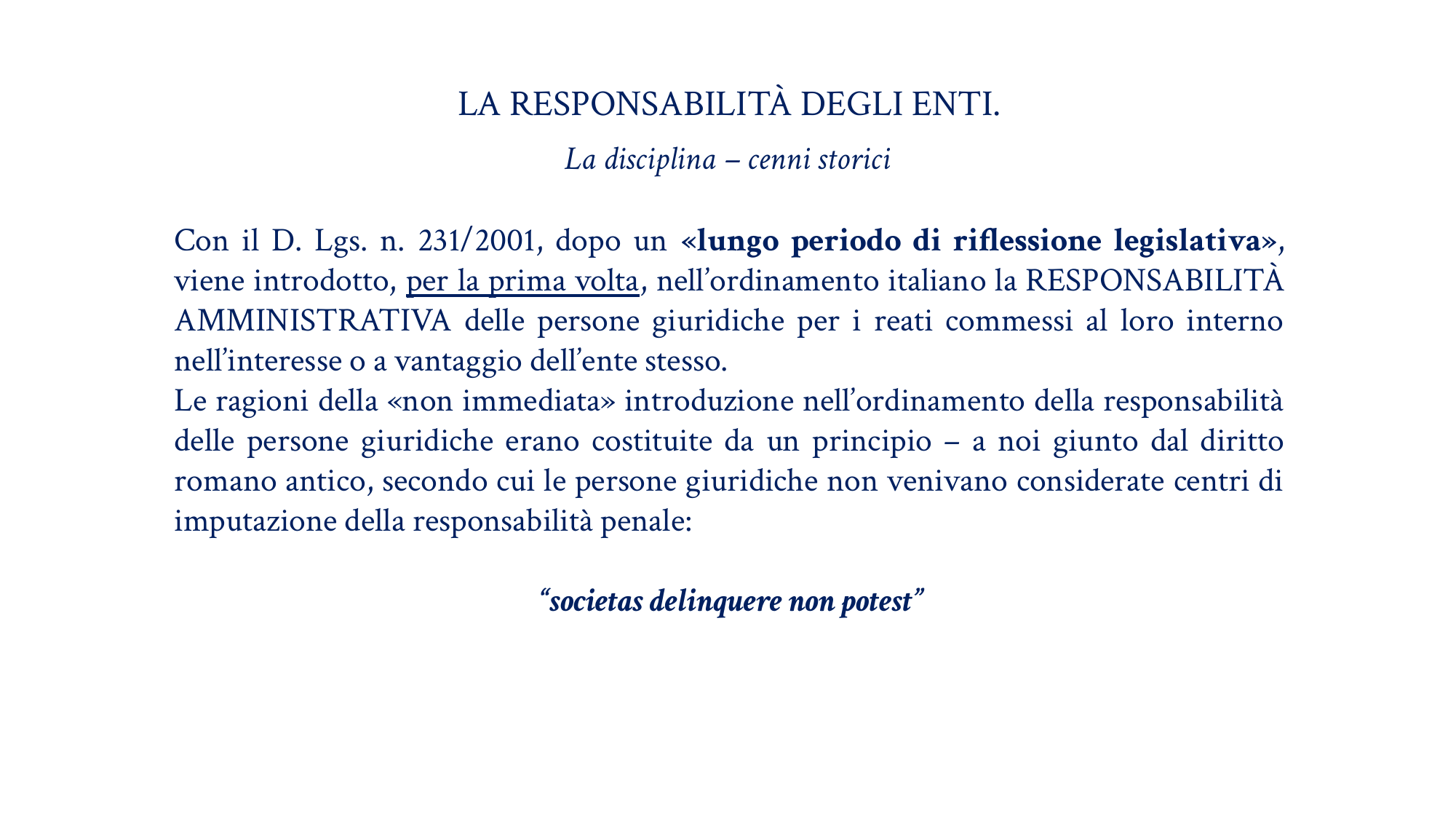

# La responsabilità degli enti.
La disciplina – cenni storici
Con il D. Lgs. n. 231/2001, dopo un «lungo periodo di riflessione legislativa», viene introdotto, per la prima volta, nell’ordinamento italiano la RESPONSABILITÀ AMMINISTRATIVA delle persone giuridiche per i reati commessi al loro interno nell’interesse o a vantaggio dell’ente stesso.
Le ragioni della «non immediata» introduzione nell’ordinamento della responsabilità delle persone giuridiche erano costituite da un principio – a noi giunto dal diritto romano antico, secondo cui le persone giuridiche non venivano considerate centri di imputazione della responsabilità penale:

“societas delinquere non potest”